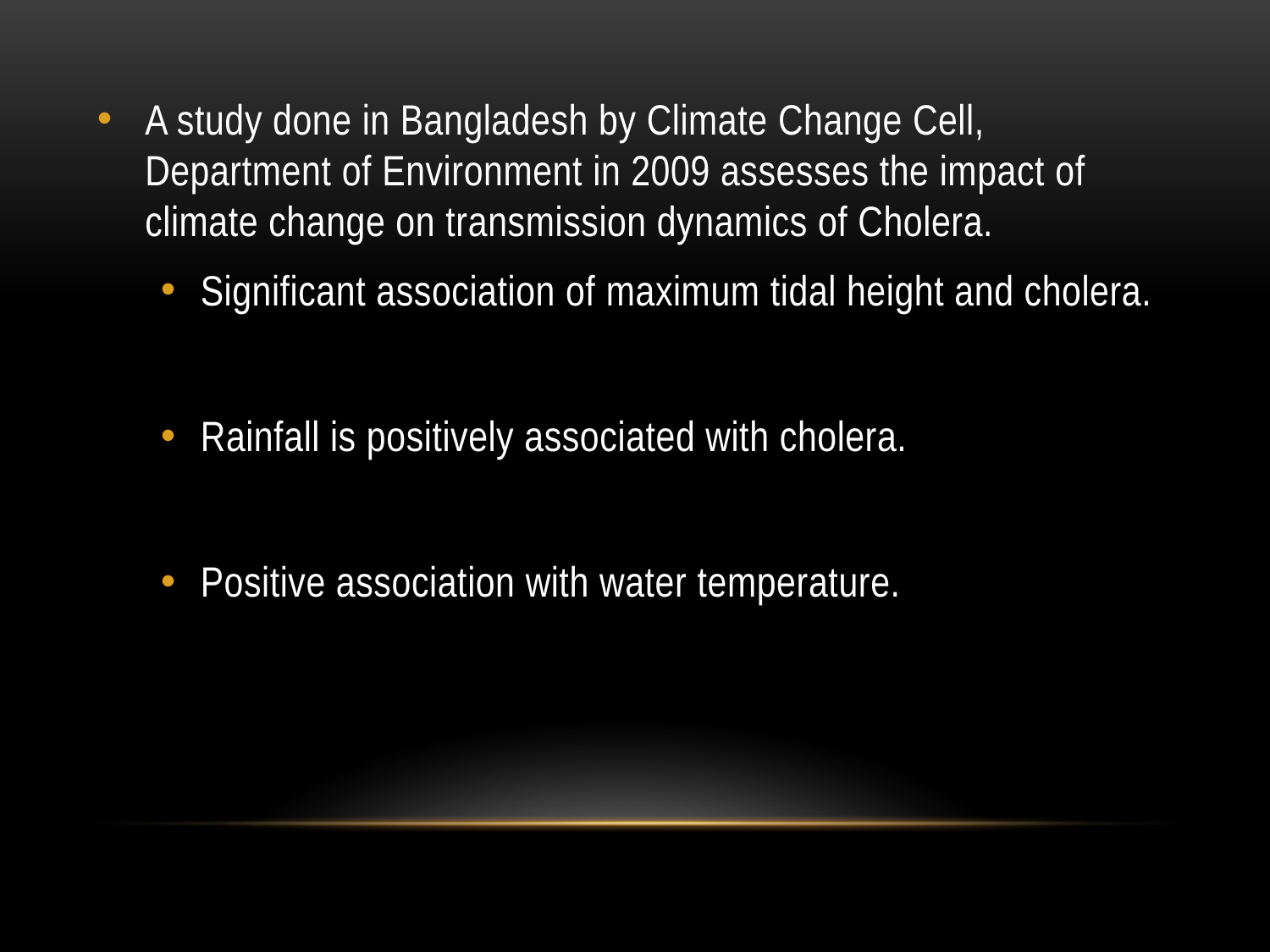

A study done in Bangladesh by Climate Change Cell, Department of Environment in 2009 assesses the impact of climate change on transmission dynamics of Cholera.
Significant association of maximum tidal height and cholera.

Rainfall is positively associated with cholera.

Positive association with water temperature.